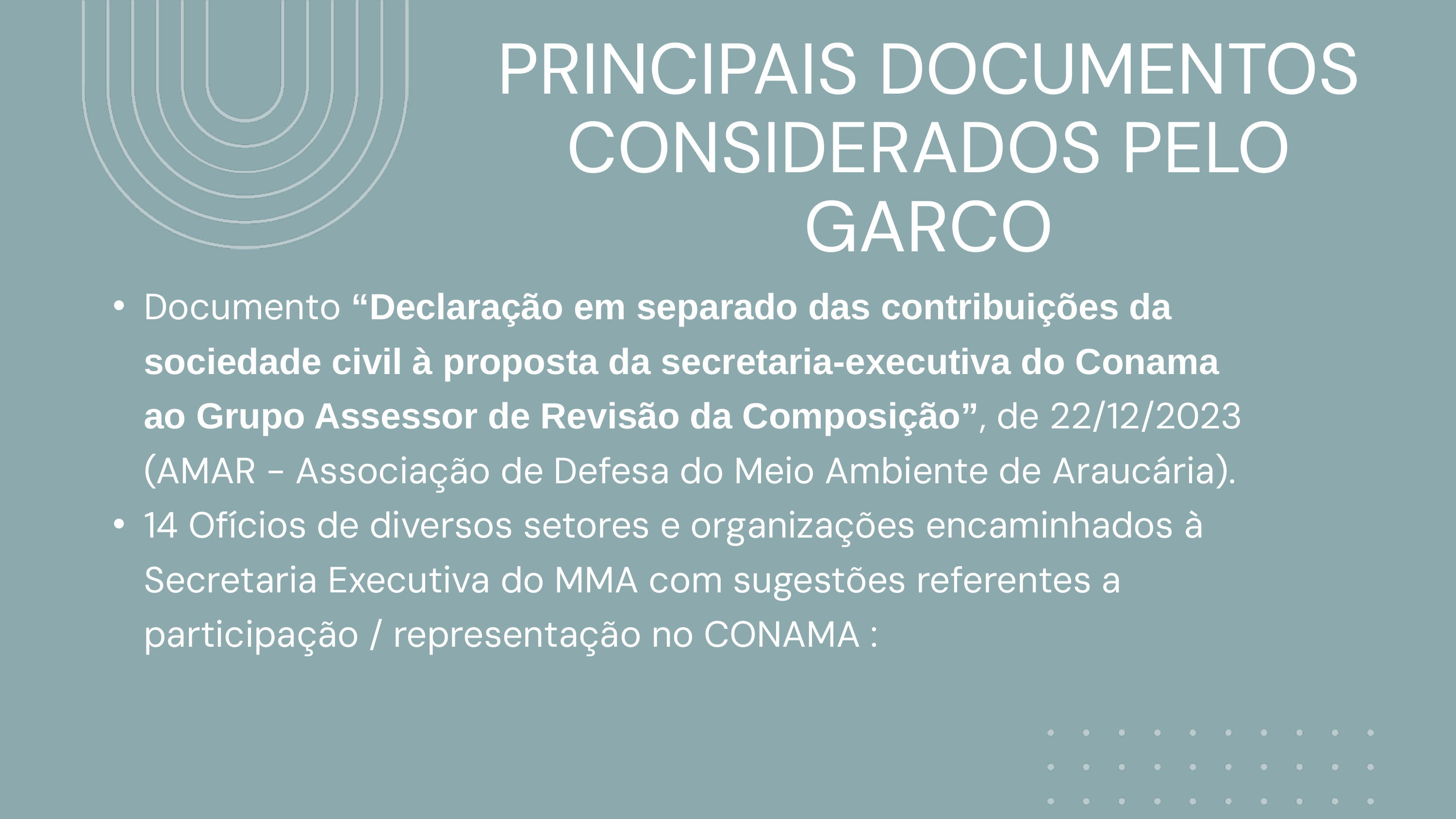

PRINCIPAIS DOCUMENTOS CONSIDERADOS PELO GARCO
Documento “Declaração em separado das contribuições da sociedade civil à proposta da secretaria-executiva do Conama ao Grupo Assessor de Revisão da Composição”, de 22/12/2023 (AMAR - Associação de Defesa do Meio Ambiente de Araucária).
14 Ofícios de diversos setores e organizações encaminhados à Secretaria Executiva do MMA com sugestões referentes a participação / representação no CONAMA :